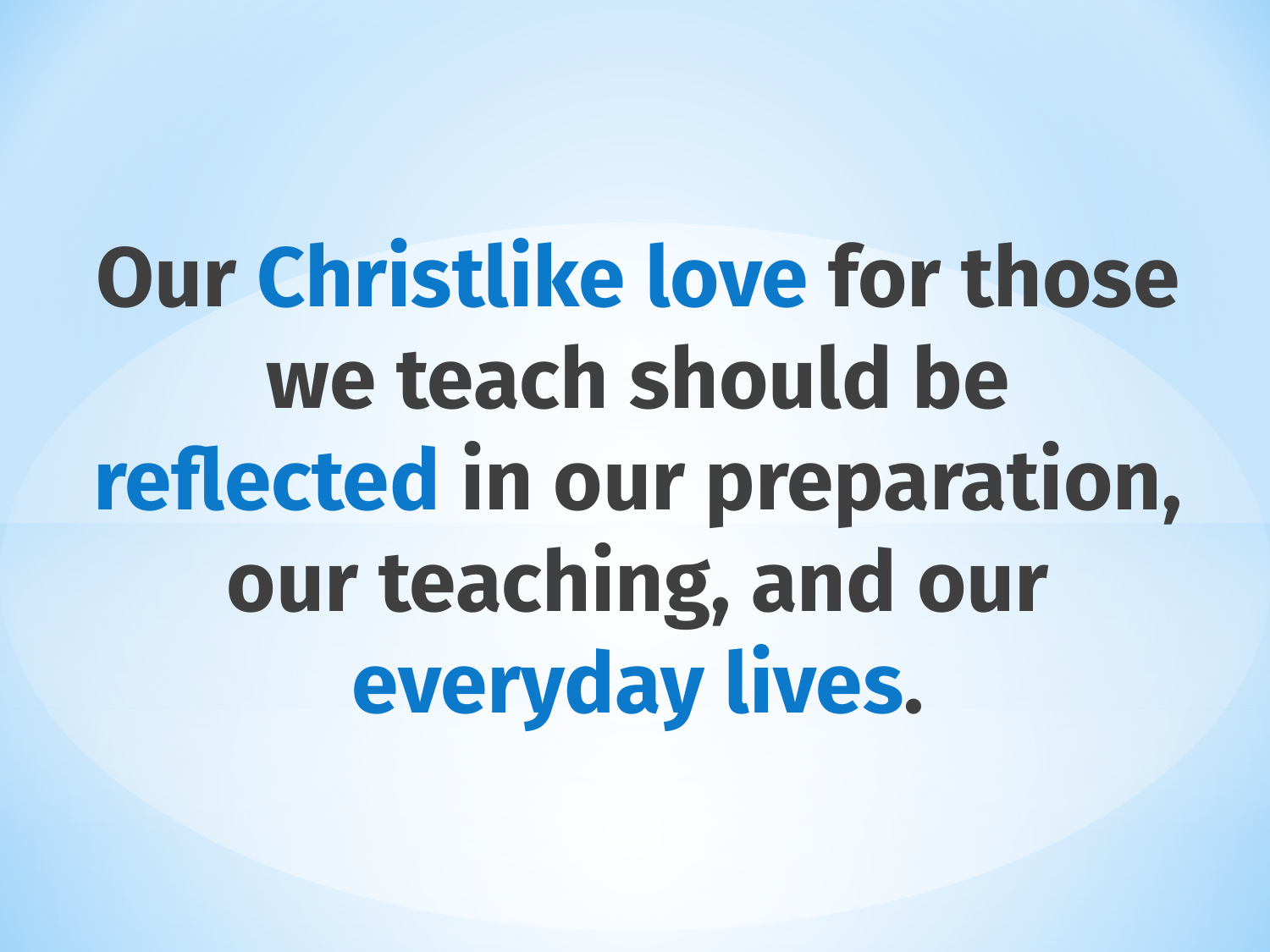

Our Christlike love for those we teach should be reflected in our preparation, our teaching, and our everyday lives.